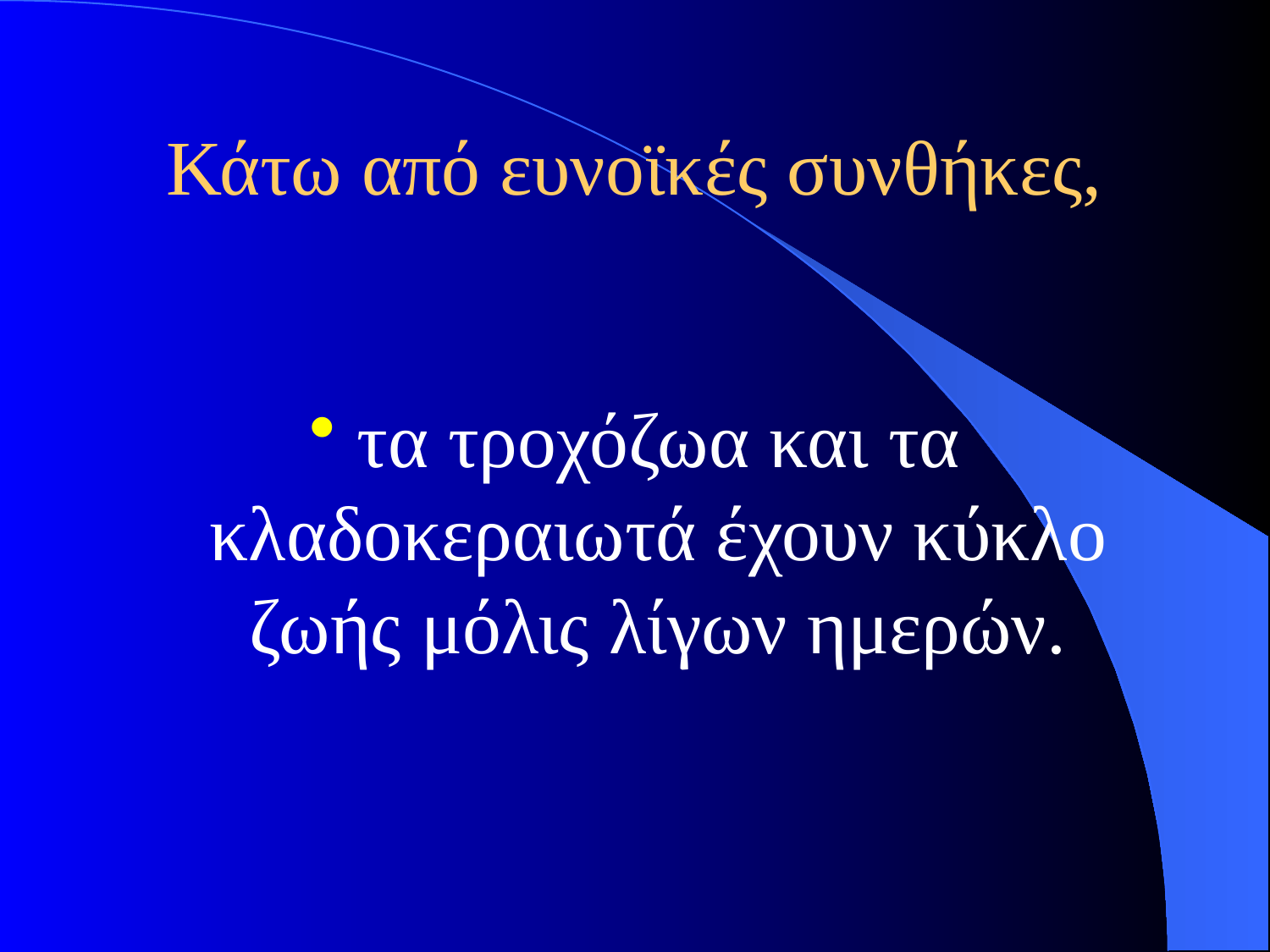

# Κάτω από ευνοϊκές συνθήκες,

τα τροχόζωα και τα κλαδοκεραιωτά έχουν κύκλο ζωής μόλις λίγων ημερών.